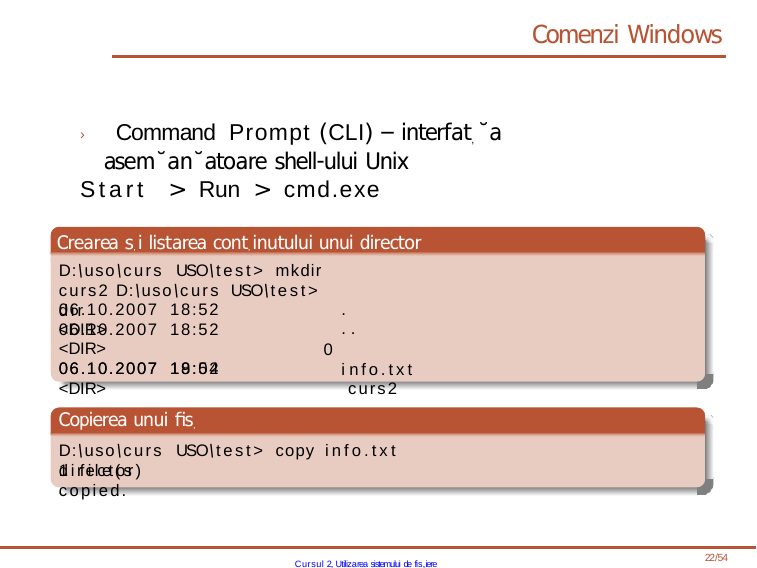

# Comenzi Windows

›  Command  Prompt (CLI) – interfat, ˘a asem˘an˘atoare shell-ului Unix
Start  > Run  > cmd.exe

Crearea s, i listarea cont, inutului unui director

D:\uso\curs  USO\test>  mkdir  curs2 D:\uso\curs  USO\test>  dir
06.10.2007  18:52	<DIR>
.
..
0  info.txt curs2
06.10.2007  18:52	<DIR>
06.10.2007  19:04
06.10.2007  18:52	<DIR>

Copierea unui fis, ier

D:\uso\curs  USO\test>  copy  info.txt  director

1  file(s)  copied.

Cursul 2, Utilizarea sistemului de fis,iere
22/54